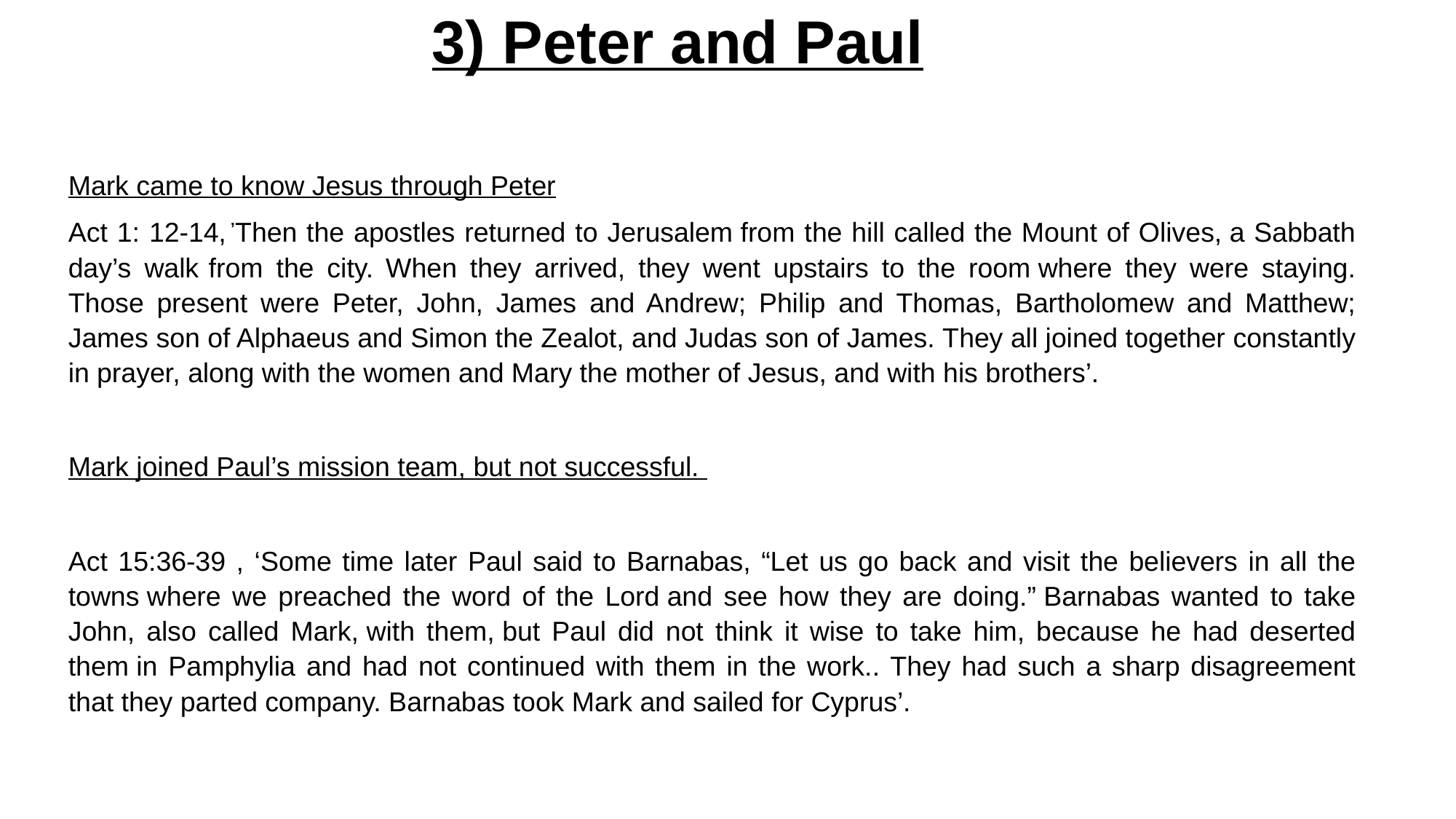

# 3) Peter and Paul
Mark came to know Jesus through Peter
Act 1: 12-14, ’Then the apostles returned to Jerusalem from the hill called the Mount of Olives, a Sabbath day’s walk from the city.  When they arrived, they went upstairs to the room where they were staying. Those present were Peter, John, James and Andrew; Philip and Thomas, Bartholomew and Matthew; James son of Alphaeus and Simon the Zealot, and Judas son of James. They all joined together constantly in prayer, along with the women and Mary the mother of Jesus, and with his brothers’.

Mark joined Paul’s mission team, but not successful.

Act 15:36-39 , ‘Some time later Paul said to Barnabas, “Let us go back and visit the believers in all the towns where we preached the word of the Lord and see how they are doing.” Barnabas wanted to take John, also called Mark, with them, but Paul did not think it wise to take him, because he had deserted them in Pamphylia and had not continued with them in the work.. They had such a sharp disagreement that they parted company. Barnabas took Mark and sailed for Cyprus’.